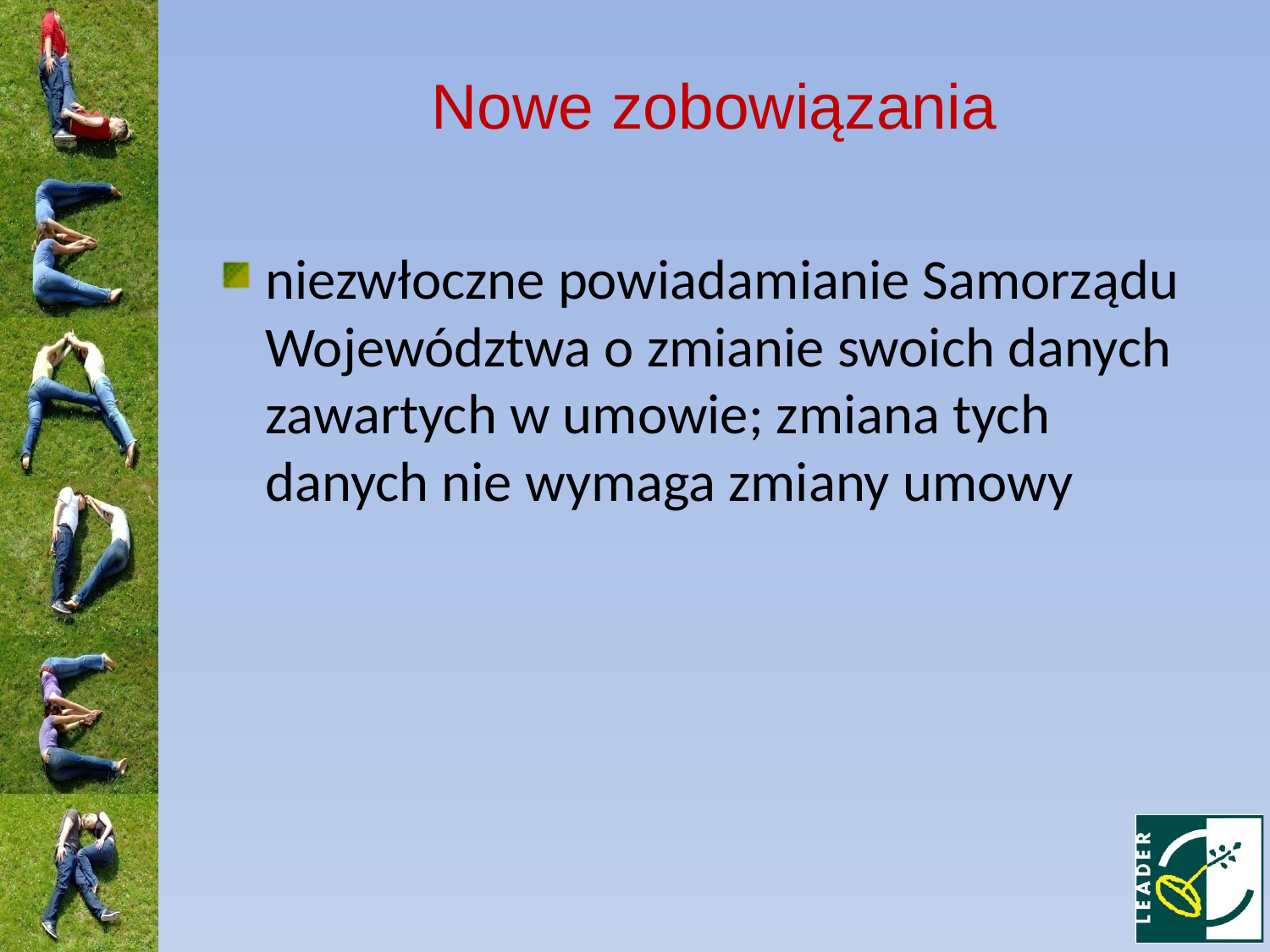

Nowe zobowiązania
niezwłoczne powiadamianie Samorządu Województwa o zmianie swoich danych zawartych w umowie; zmiana tych danych nie wymaga zmiany umowy